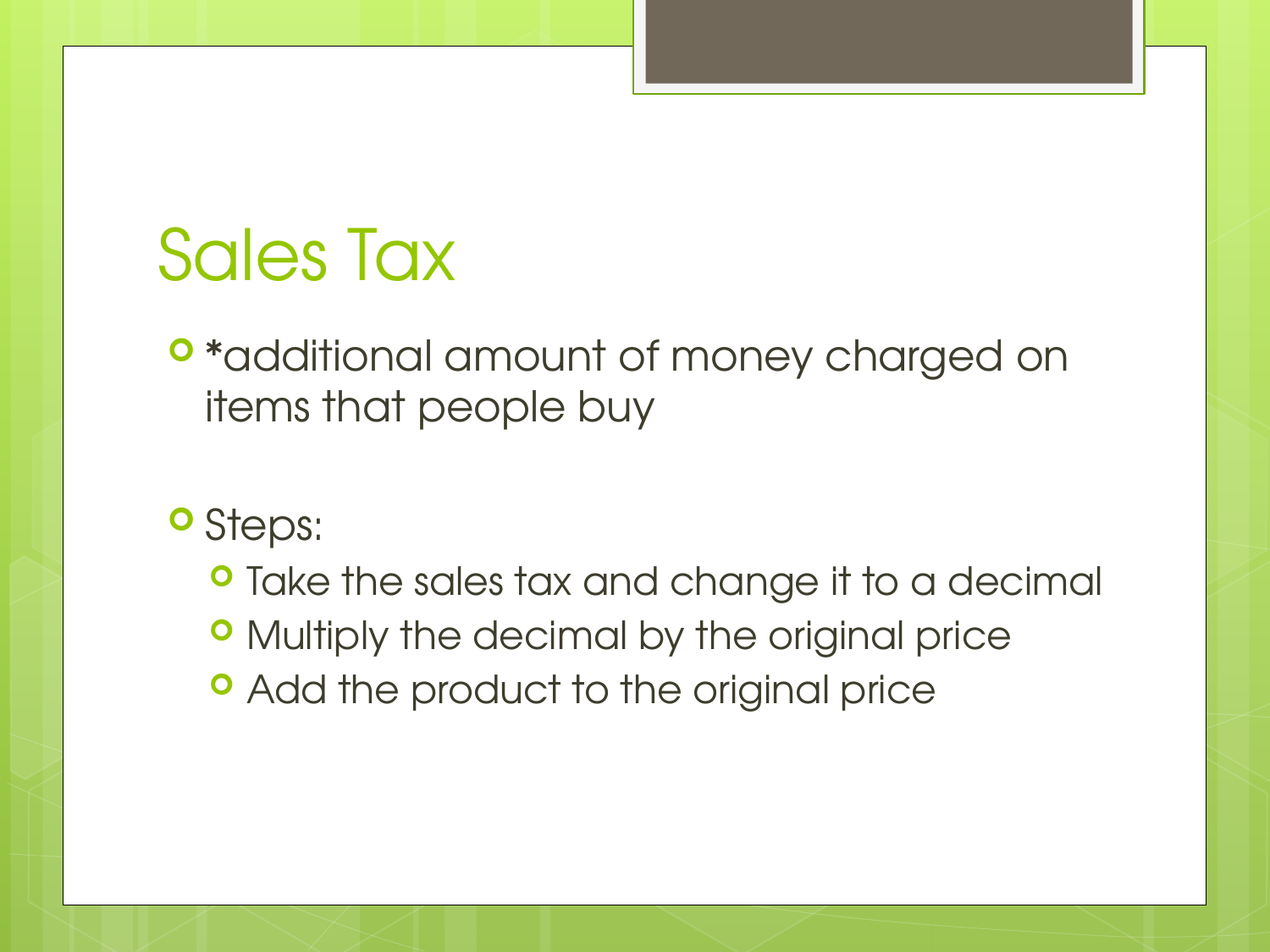

# Sales Tax
*additional amount of money charged on items that people buy

Steps:
Take the sales tax and change it to a decimal
Multiply the decimal by the original price
Add the product to the original price